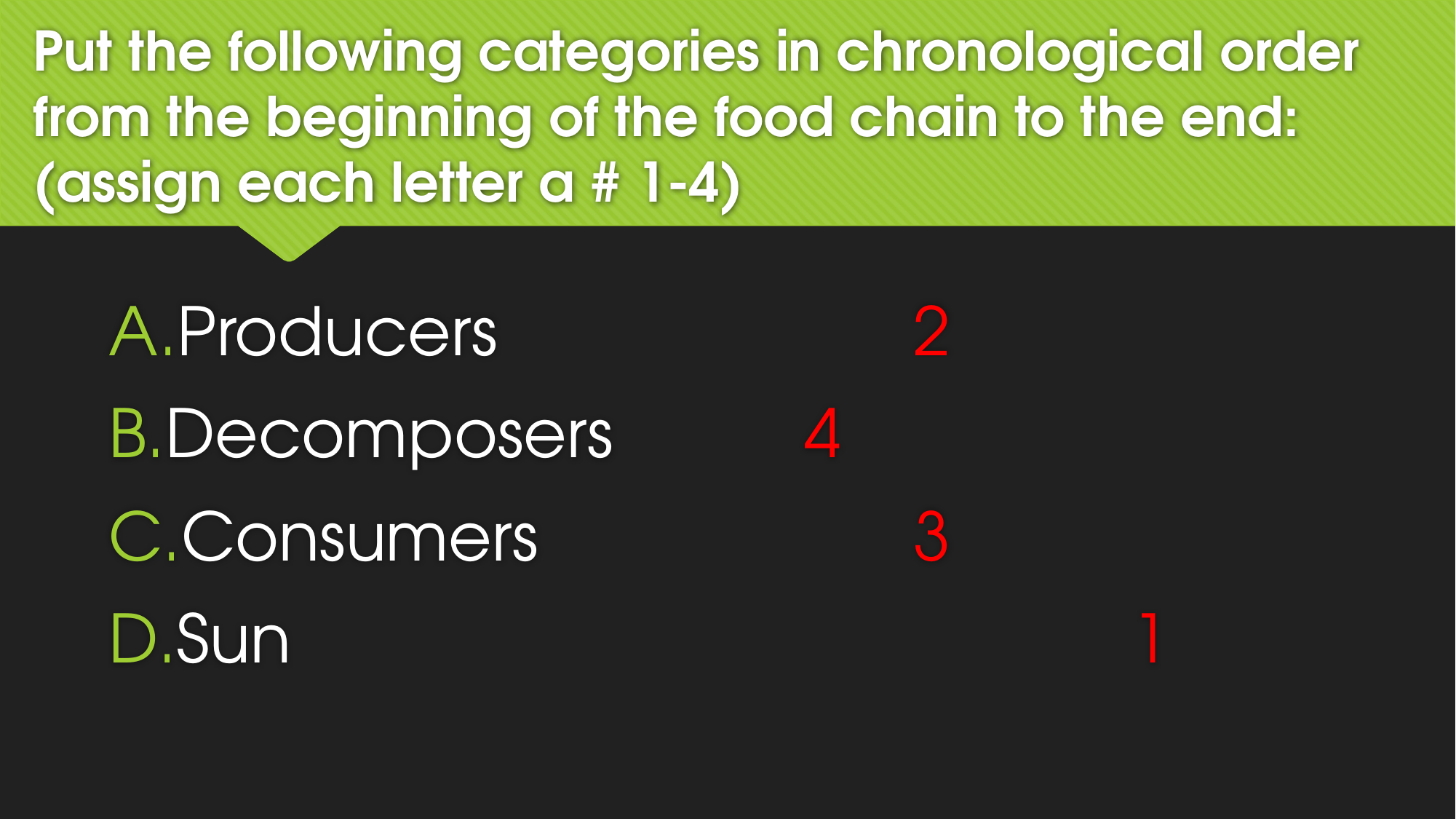

# Put the following categories in chronological order from the beginning of the food chain to the end: (assign each letter a # 1-4)
Producers				2
Decomposers		4
Consumers				3
Sun 								1